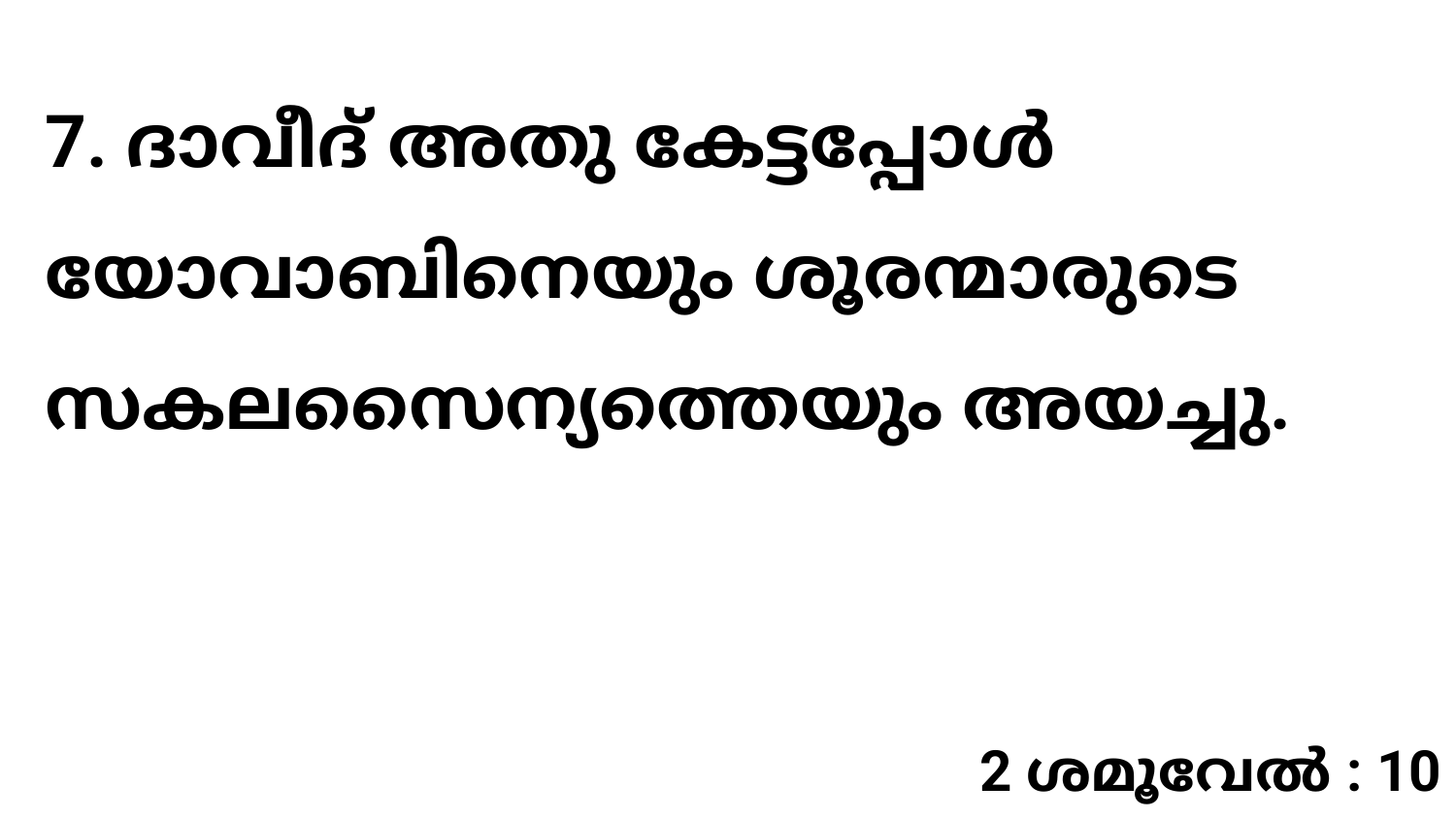

7. ദാവീദ് അതു കേട്ടപ്പോൾ യോവാബിനെയും ശൂരന്മാരുടെ സകലസൈന്യത്തെയും അയച്ചു.
2 ശമൂവേൽ : 10